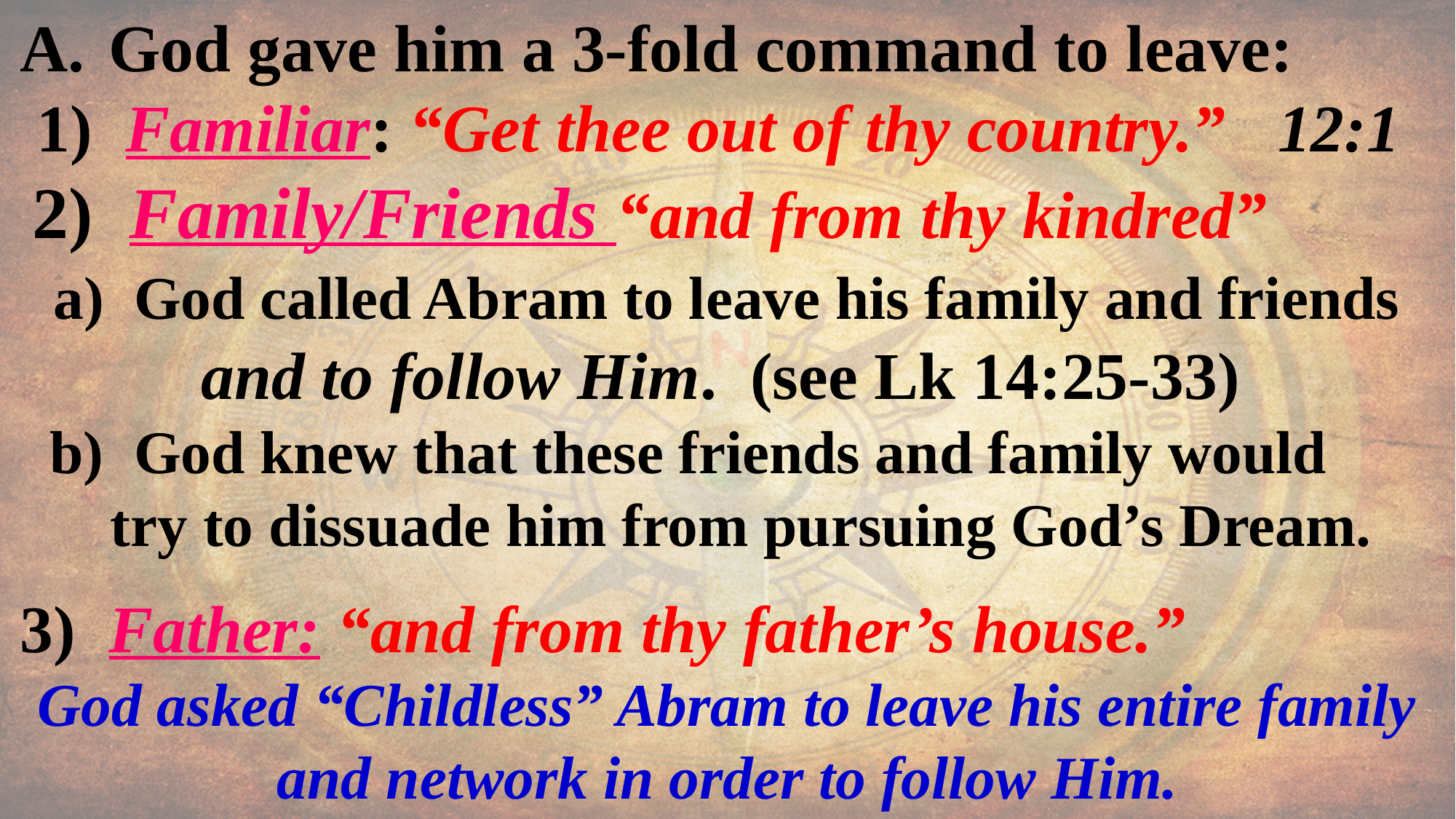

God gave him a 3-fold command to leave:
 1)  Familiar: “Get thee out of thy country.”   12:1
 2)  Family/Friends “and from thy kindred”
  a)  God called Abram to leave his family and friends
            and to follow Him.  (see Lk 14:25-33)
  b)  God knew that these friends and family would
      try to dissuade him from pursuing God’s Dream.
3)  Father: “and from thy father’s house.”
God asked “Childless” Abram to leave his entire family and network in order to follow Him.